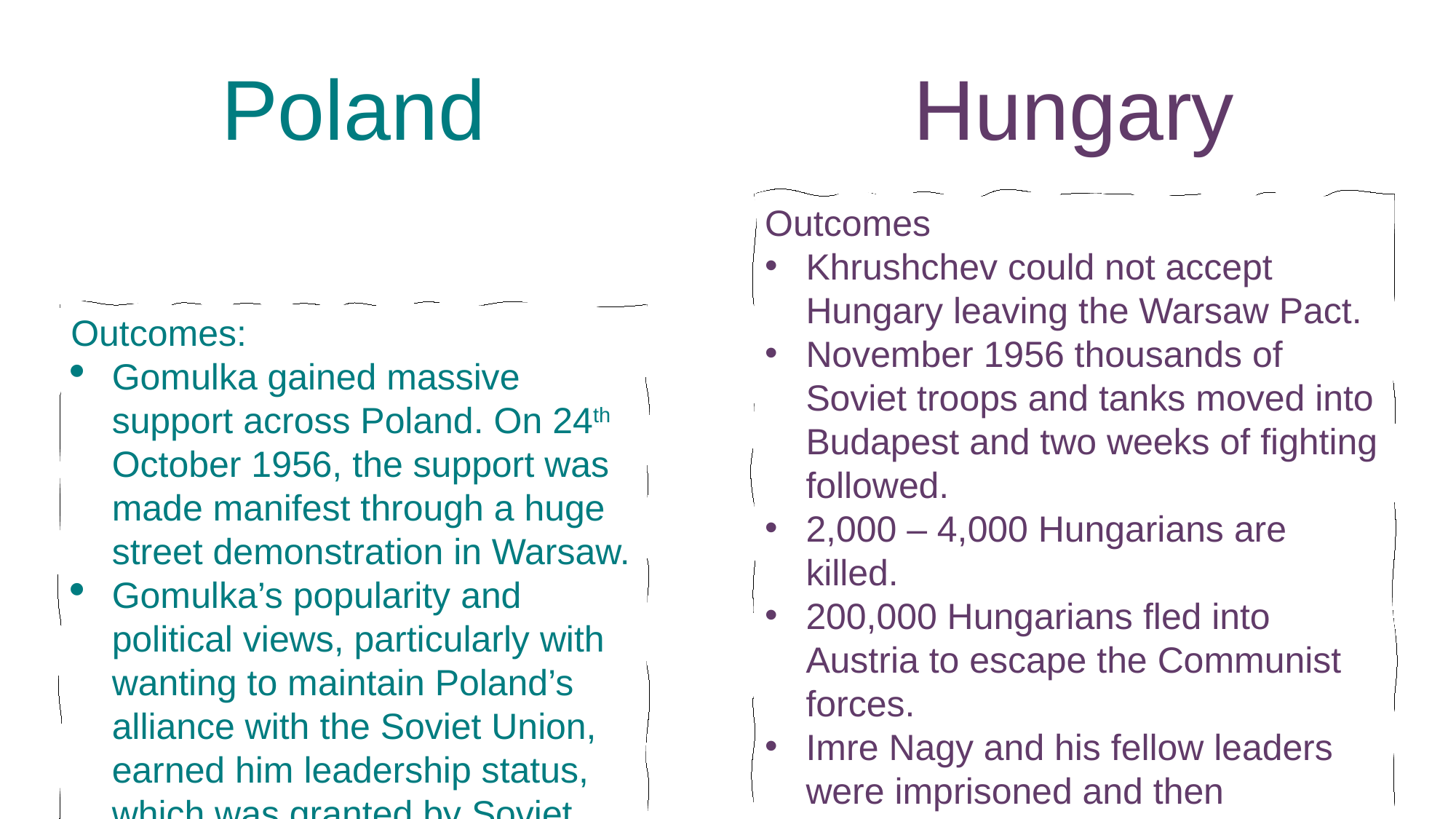

Poland
Hungary
Outcomes
Khrushchev could not accept Hungary leaving the Warsaw Pact.
November 1956 thousands of Soviet troops and tanks moved into Budapest and two weeks of fighting followed.
2,000 – 4,000 Hungarians are killed.
200,000 Hungarians fled into Austria to escape the Communist forces.
Imre Nagy and his fellow leaders were imprisoned and then executed.
Western powers sent no help as they were involved in their own crisis.
Janos Kadar was made leader of Hungary and he arrested 35,000 anti Communists
Outcomes:
Gomulka gained massive support across Poland. On 24th October 1956, the support was made manifest through a huge street demonstration in Warsaw.
Gomulka’s popularity and political views, particularly with wanting to maintain Poland’s alliance with the Soviet Union, earned him leadership status, which was granted by Soviet leader Nikita Khrushchev.